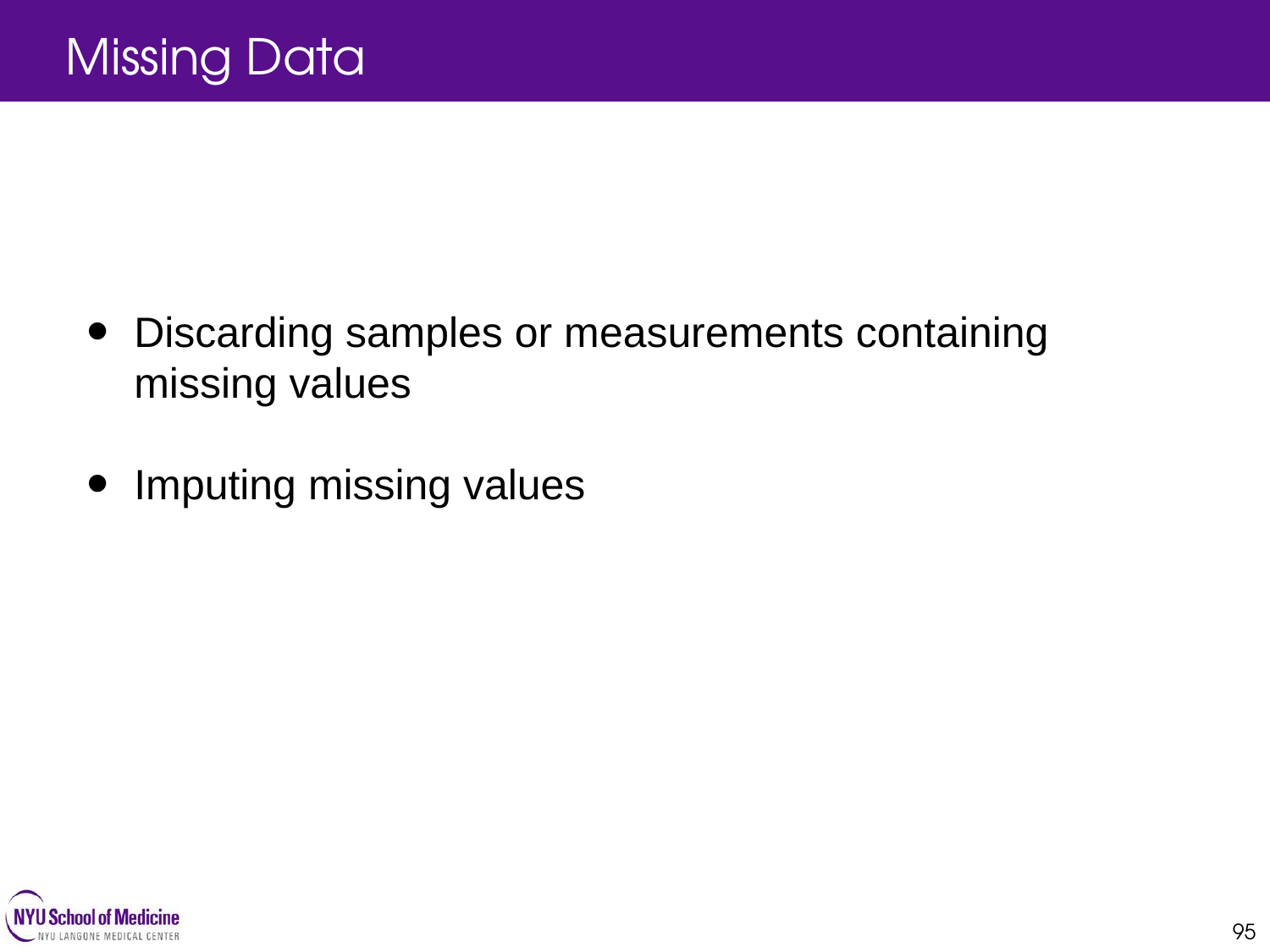

Missing Data
95
Discarding samples or measurements containing missing values

Imputing missing values